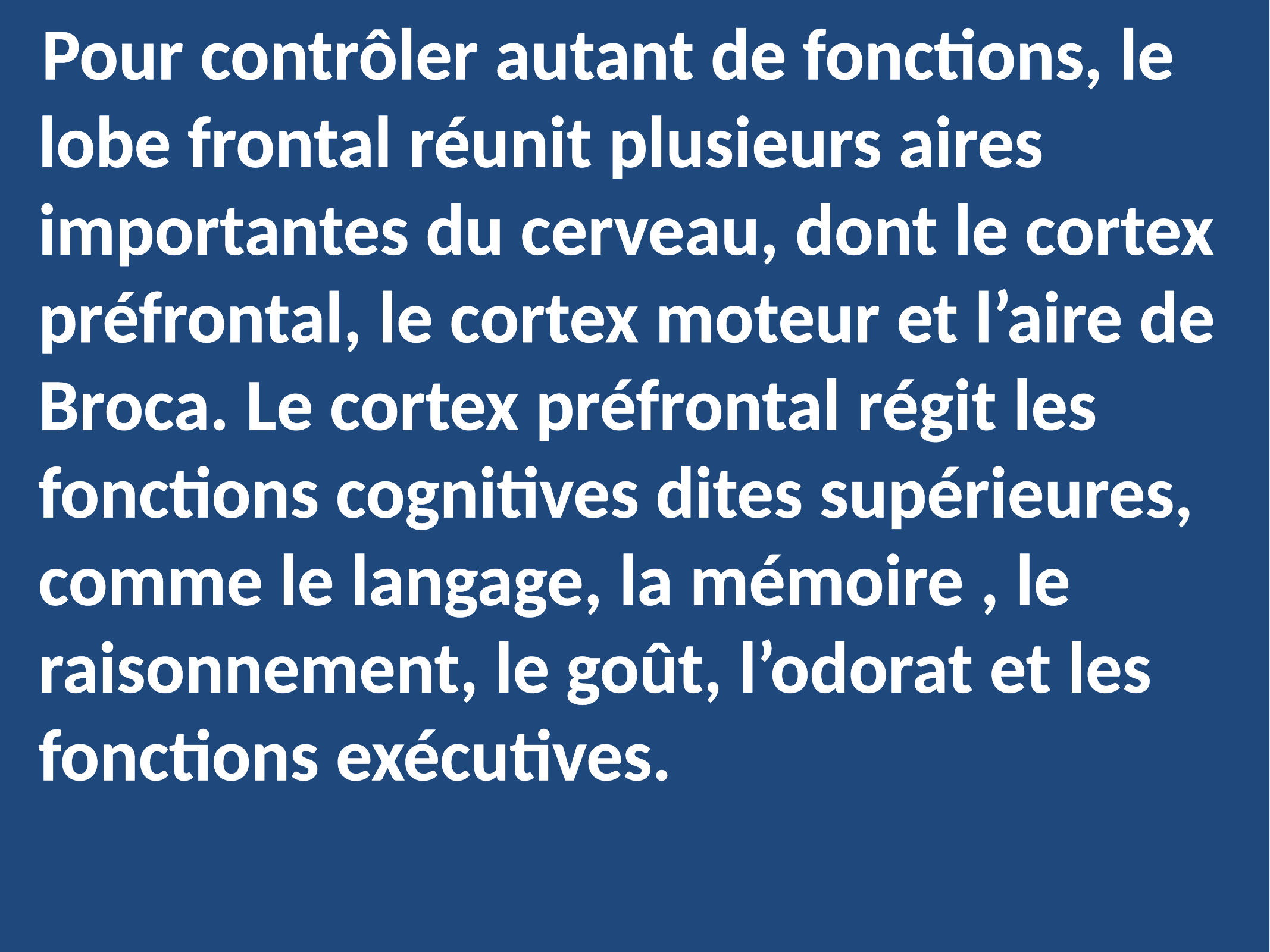

Pour contrôler autant de fonctions, le lobe frontal réunit plusieurs aires importantes du cerveau, dont le cortex préfrontal, le cortex moteur et l’aire de Broca. Le cortex préfrontal régit les fonctions cognitives dites supérieures, comme le langage, la mémoire , le raisonnement, le goût, l’odorat et les fonctions exécutives.
#